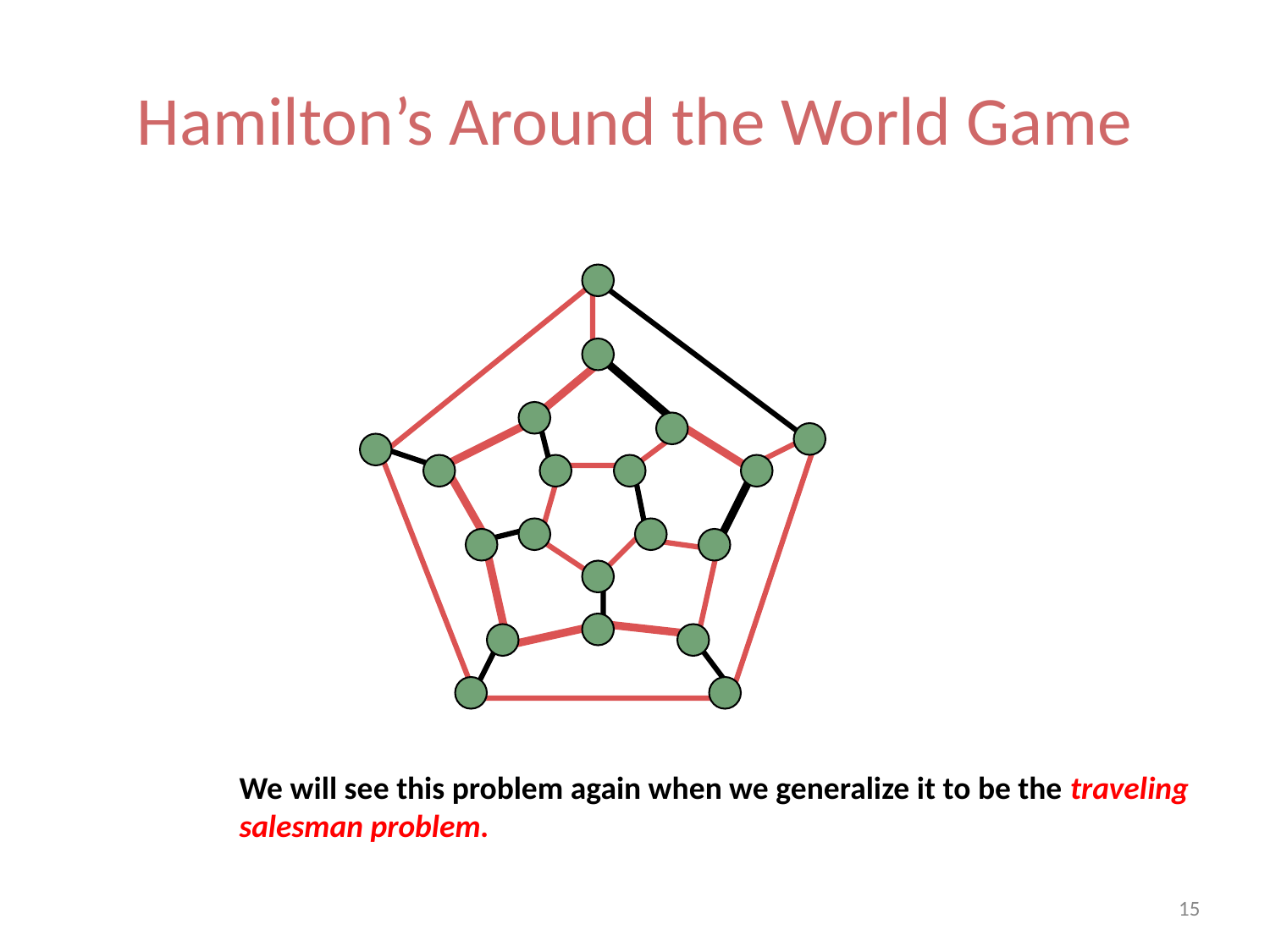

# Hamilton’s Around the World Game

We will see this problem again when we generalize it to be the traveling salesman problem.
15